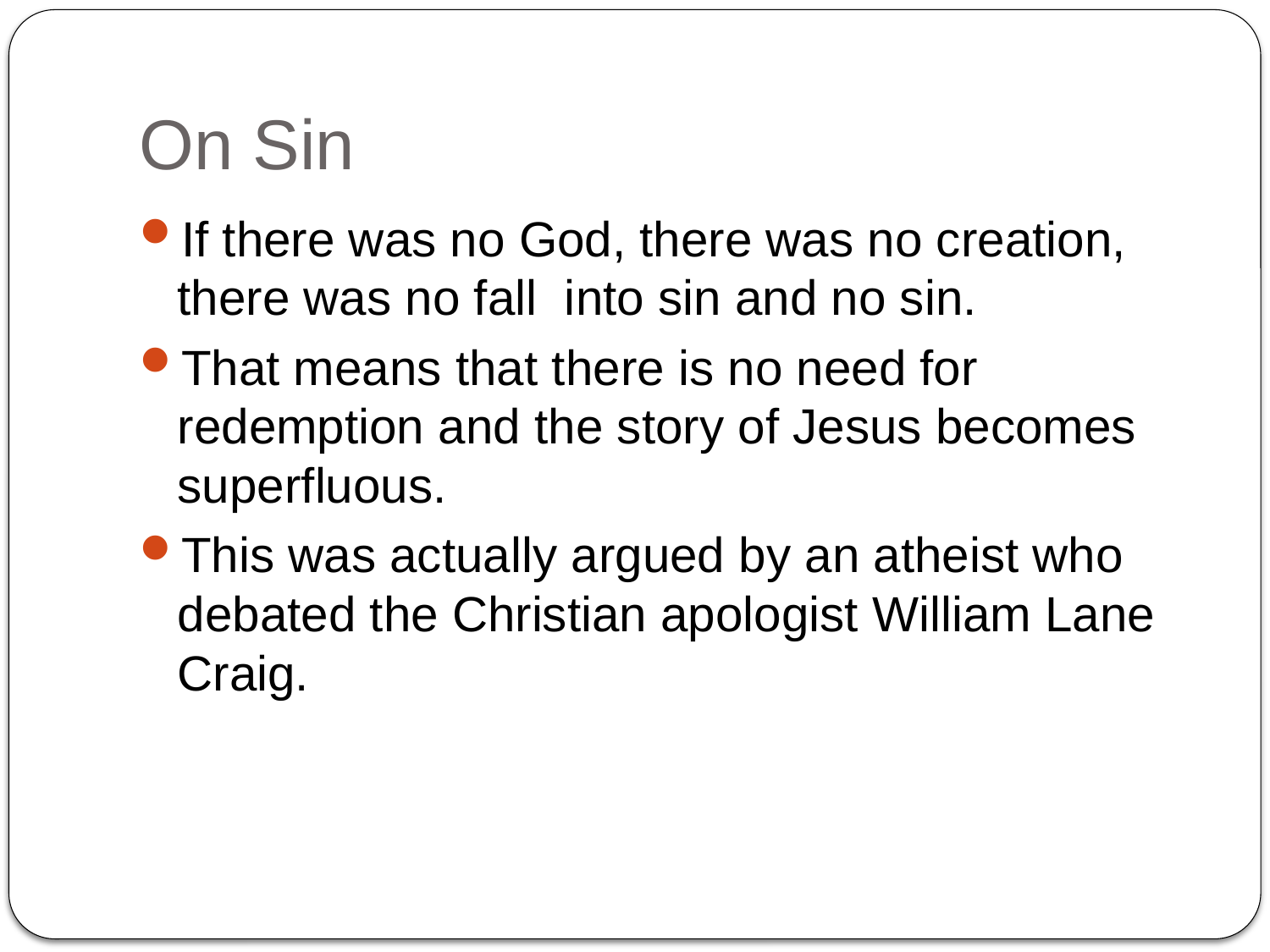

# On Sin
If there was no God, there was no creation, there was no fall  into sin and no sin.
That means that there is no need for redemption and the story of Jesus becomes superfluous.
This was actually argued by an atheist who debated the Christian apologist William Lane Craig.